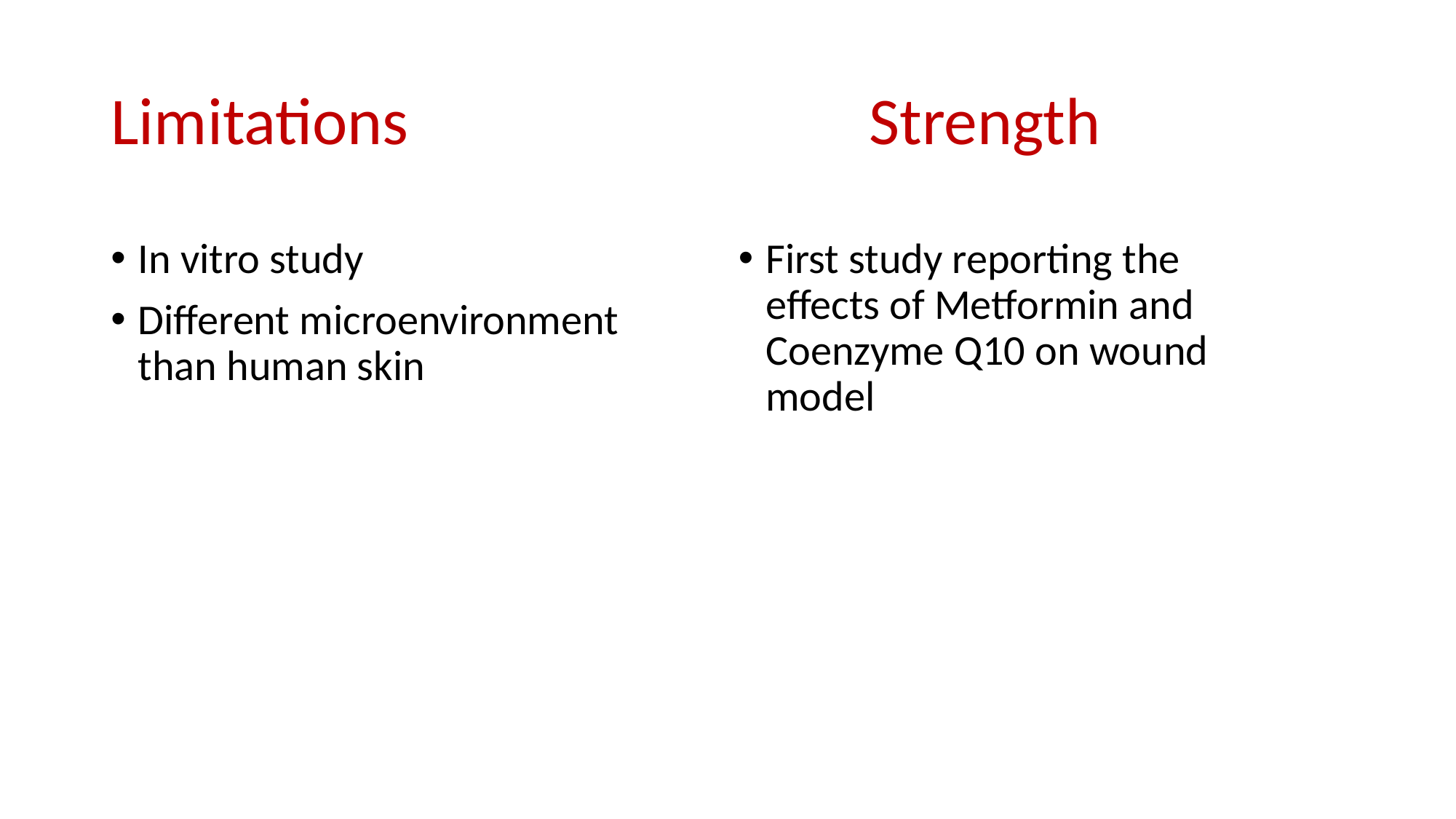

Strength
# Limitations
In vitro study
Different microenvironment than human skin

First study reporting the effects of Metformin and Coenzyme Q10 on wound model